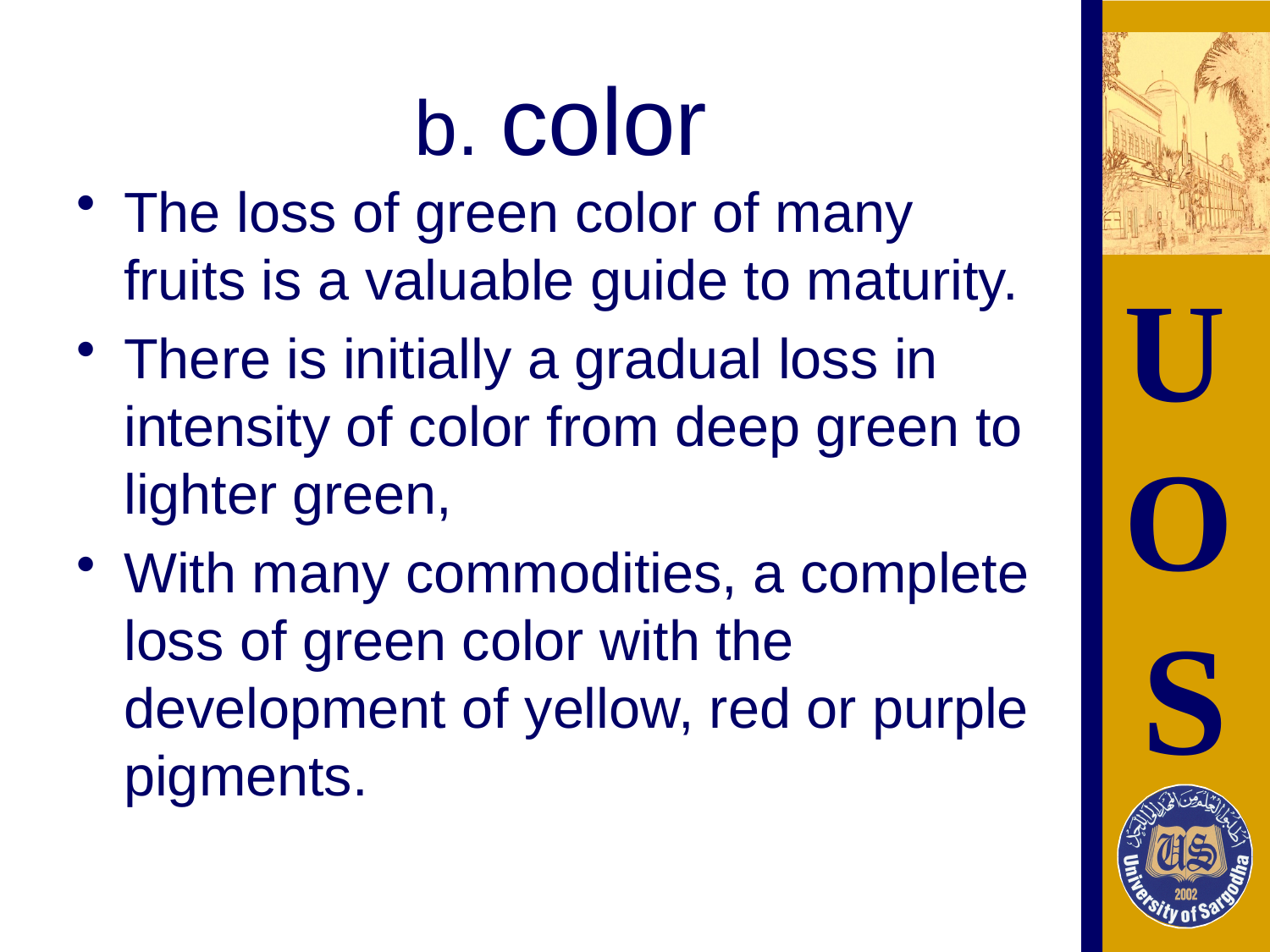

# b. color
The loss of green color of many fruits is a valuable guide to maturity.
There is initially a gradual loss in intensity of color from deep green to lighter green,
With many commodities, a complete loss of green color with the development of yellow, red or purple pigments.